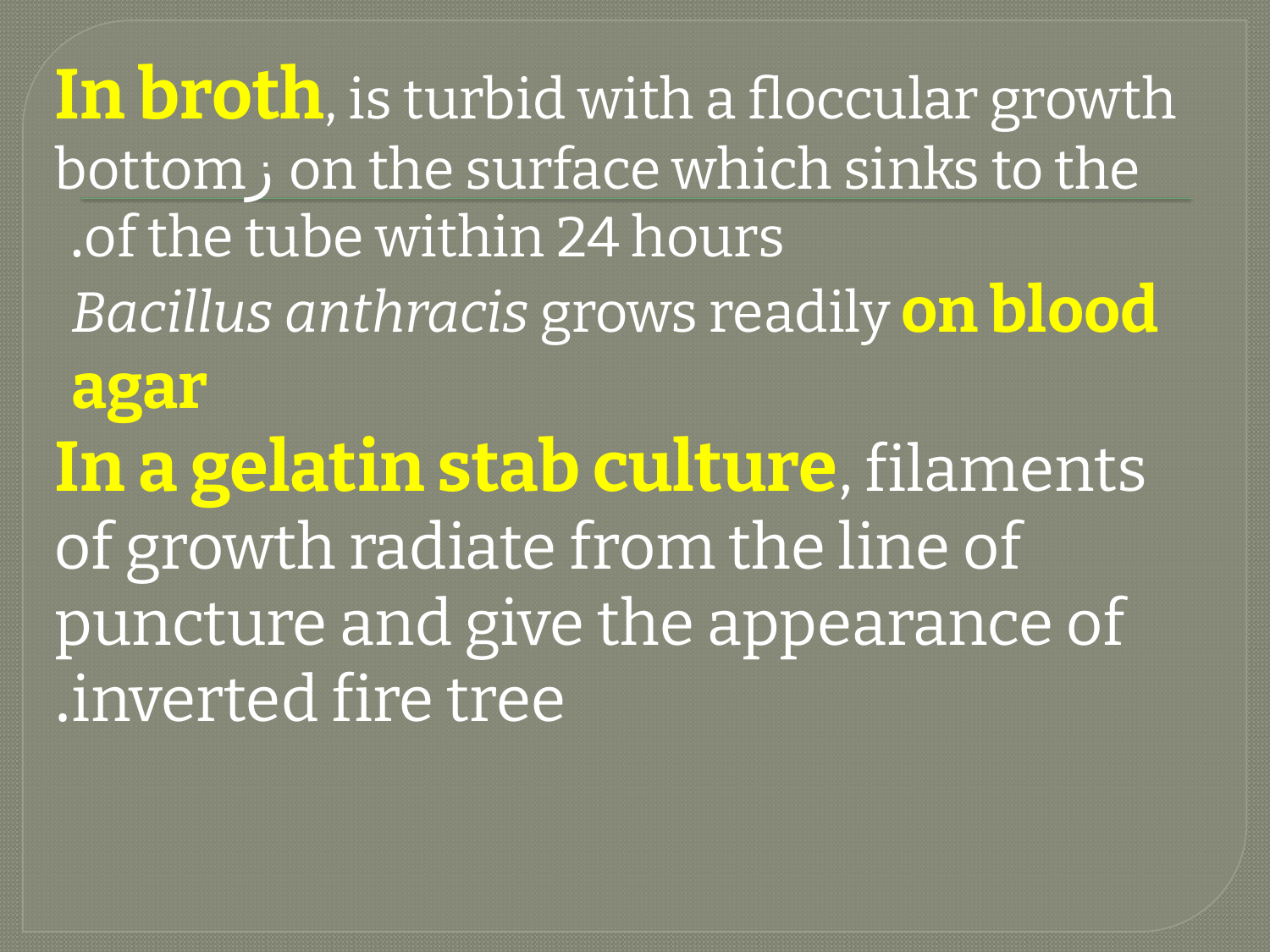

In broth, is turbid with a floccular growth on the surface which sinks to the زbottom of the tube within 24 hours.
Bacillus anthracis grows readily on blood
agar
In a gelatin stab culture, filaments of growth radiate from the line of puncture and give the appearance of inverted fire tree.